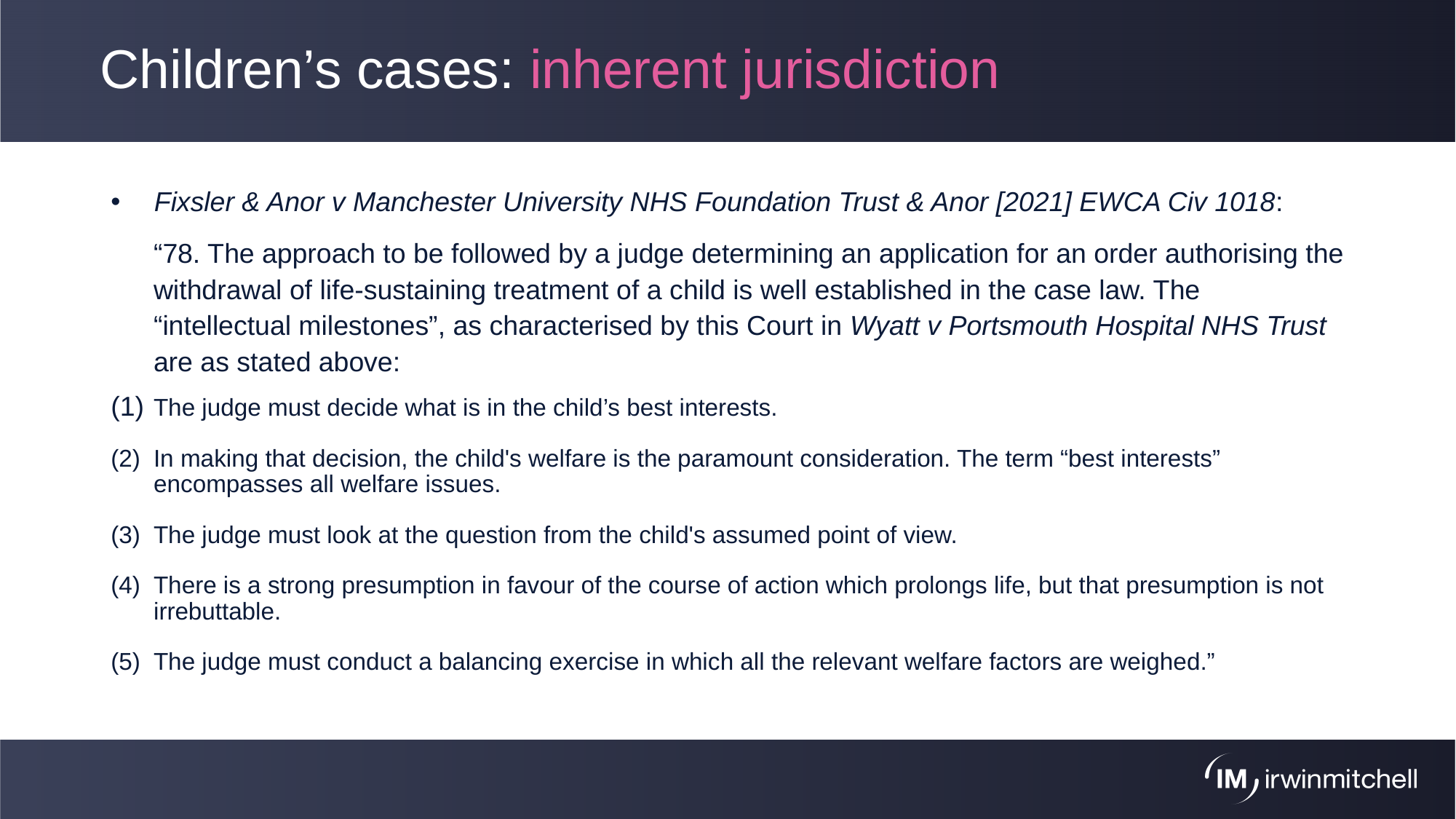

# Children’s cases: inherent jurisdiction
Fixsler & Anor v Manchester University NHS Foundation Trust & Anor [2021] EWCA Civ 1018:
“78. The approach to be followed by a judge determining an application for an order authorising the withdrawal of life-sustaining treatment of a child is well established in the case law. The “intellectual milestones”, as characterised by this Court in Wyatt v Portsmouth Hospital NHS Trust are as stated above:
(1)	The judge must decide what is in the child’s best interests.
(2) 	In making that decision, the child's welfare is the paramount consideration. The term “best interests” encompasses all welfare issues.
(3) 	The judge must look at the question from the child's assumed point of view.
(4) 	There is a strong presumption in favour of the course of action which prolongs life, but that presumption is not irrebuttable.
(5) 	The judge must conduct a balancing exercise in which all the relevant welfare factors are weighed.”